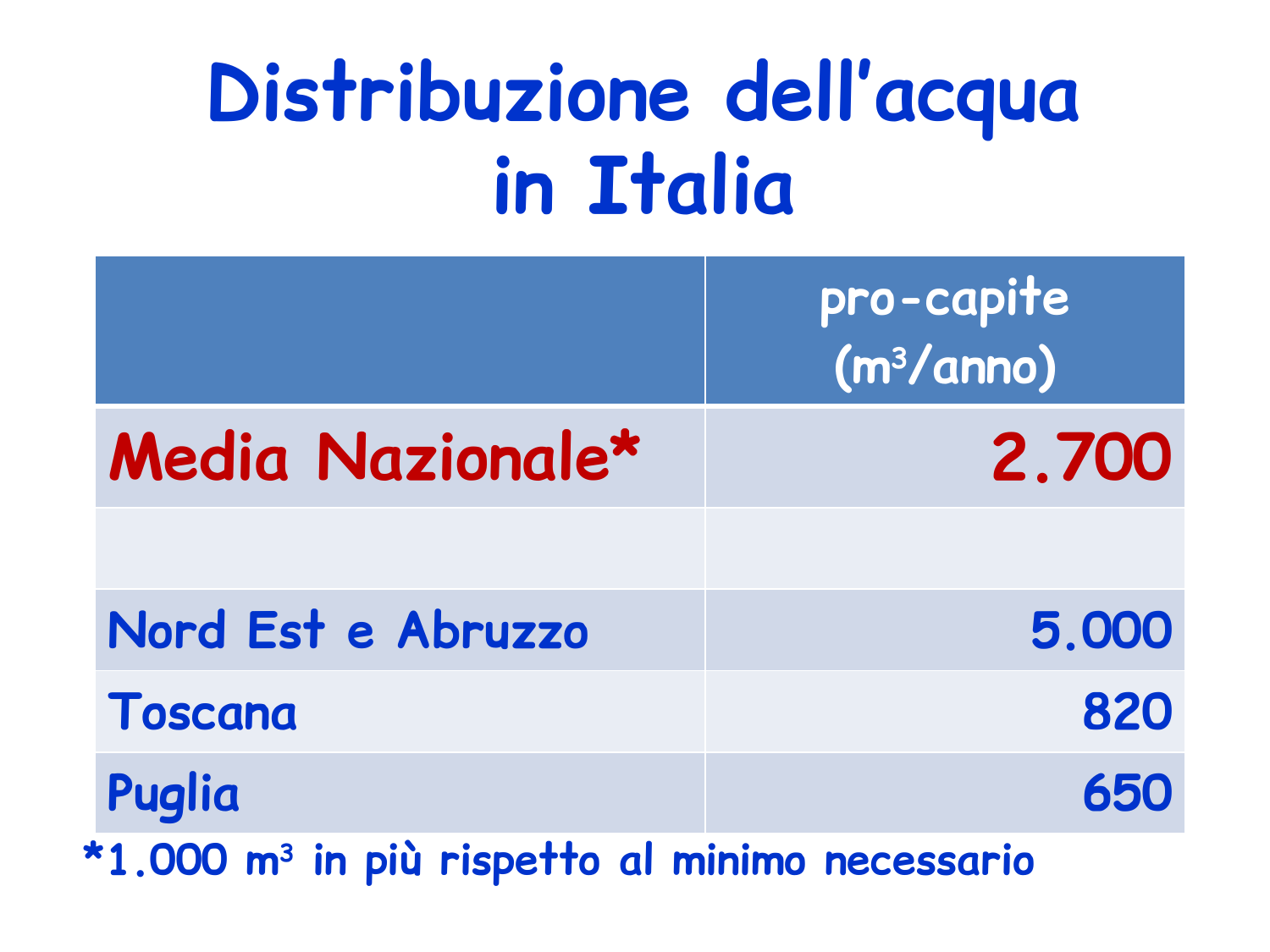

Distribuzione dell’acqua
in Italia
|  | pro-capite (m3/anno) |
| --- | --- |
| Media Nazionale\* | 2.700 |
|  |  |
| Nord Est e Abruzzo | 5.000 |
| Toscana | 820 |
| Puglia | 650 |
*1.000 m3 in più rispetto al minimo necessario